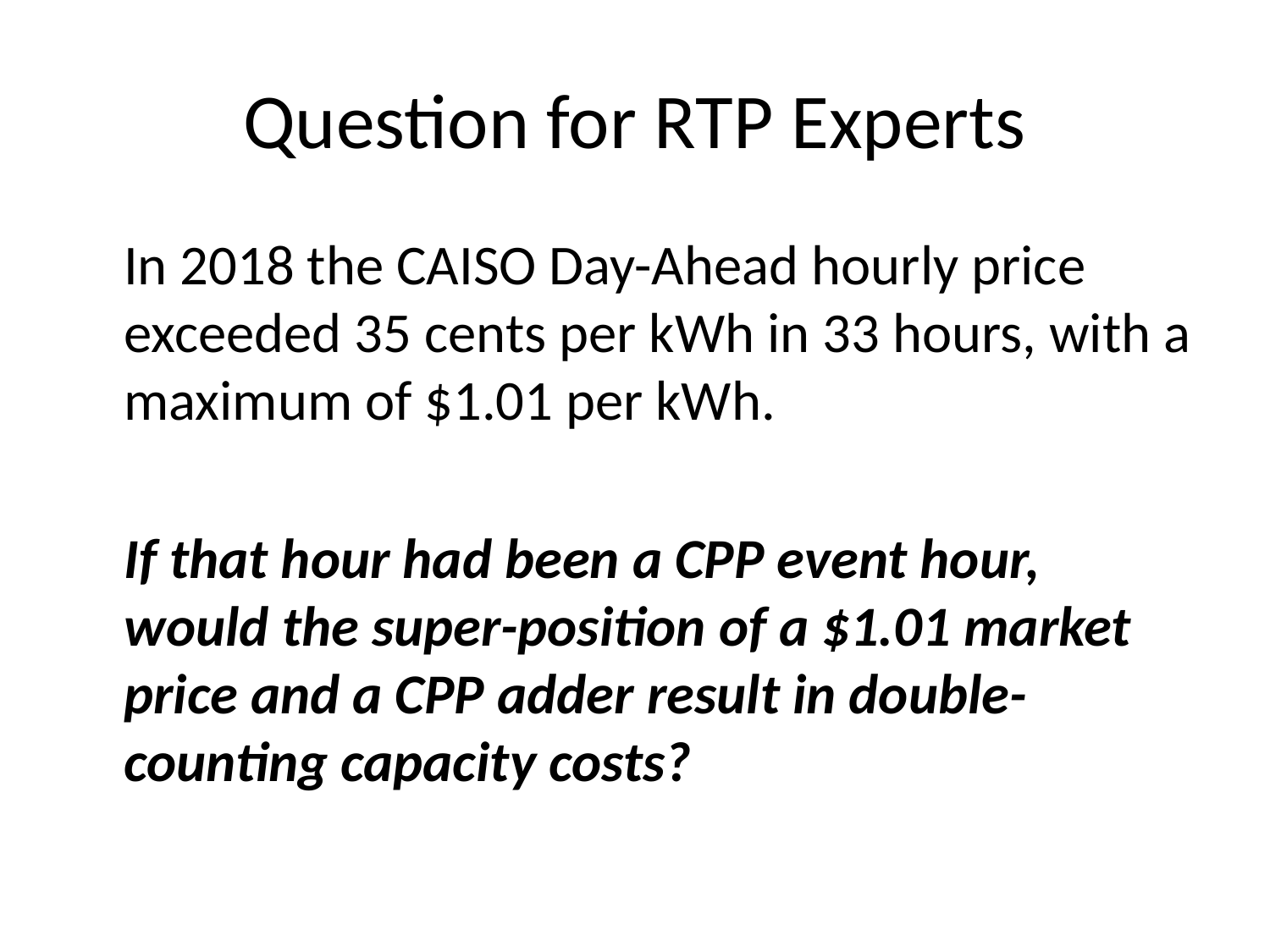

# Question for RTP Experts
In 2018 the CAISO Day-Ahead hourly price exceeded 35 cents per kWh in 33 hours, with a maximum of $1.01 per kWh.

If that hour had been a CPP event hour, would the super-position of a $1.01 market price and a CPP adder result in double-counting capacity costs?